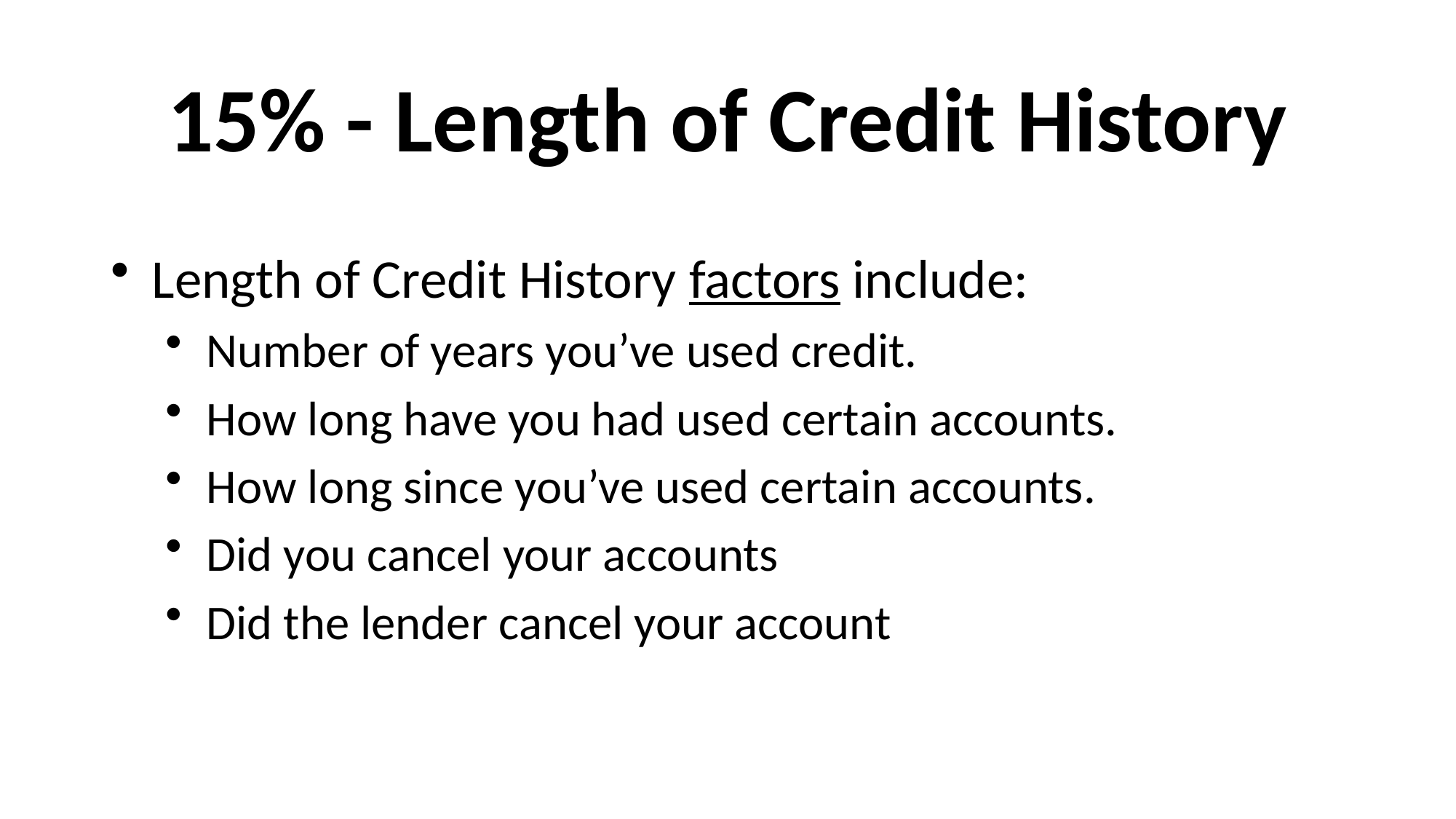

# 15% - Length of Credit History
Length of Credit History factors include:
Number of years you’ve used credit.
How long have you had used certain accounts.
How long since you’ve used certain accounts.
Did you cancel your accounts
Did the lender cancel your account